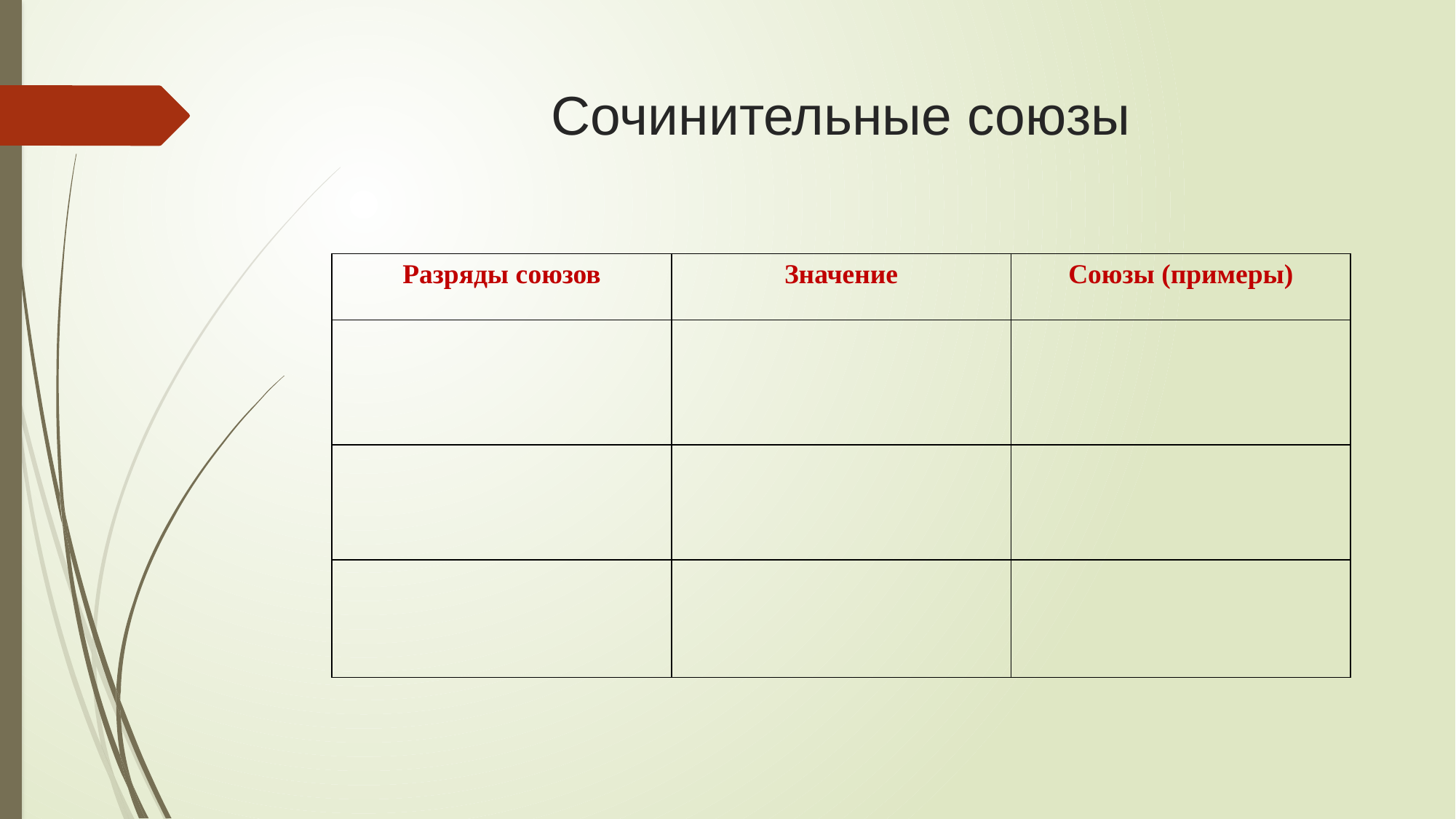

# Сочинительные союзы
| Разряды союзов | Значение | Союзы (примеры) |
| --- | --- | --- |
|  |  |  |
|  |  |  |
|  |  |  |